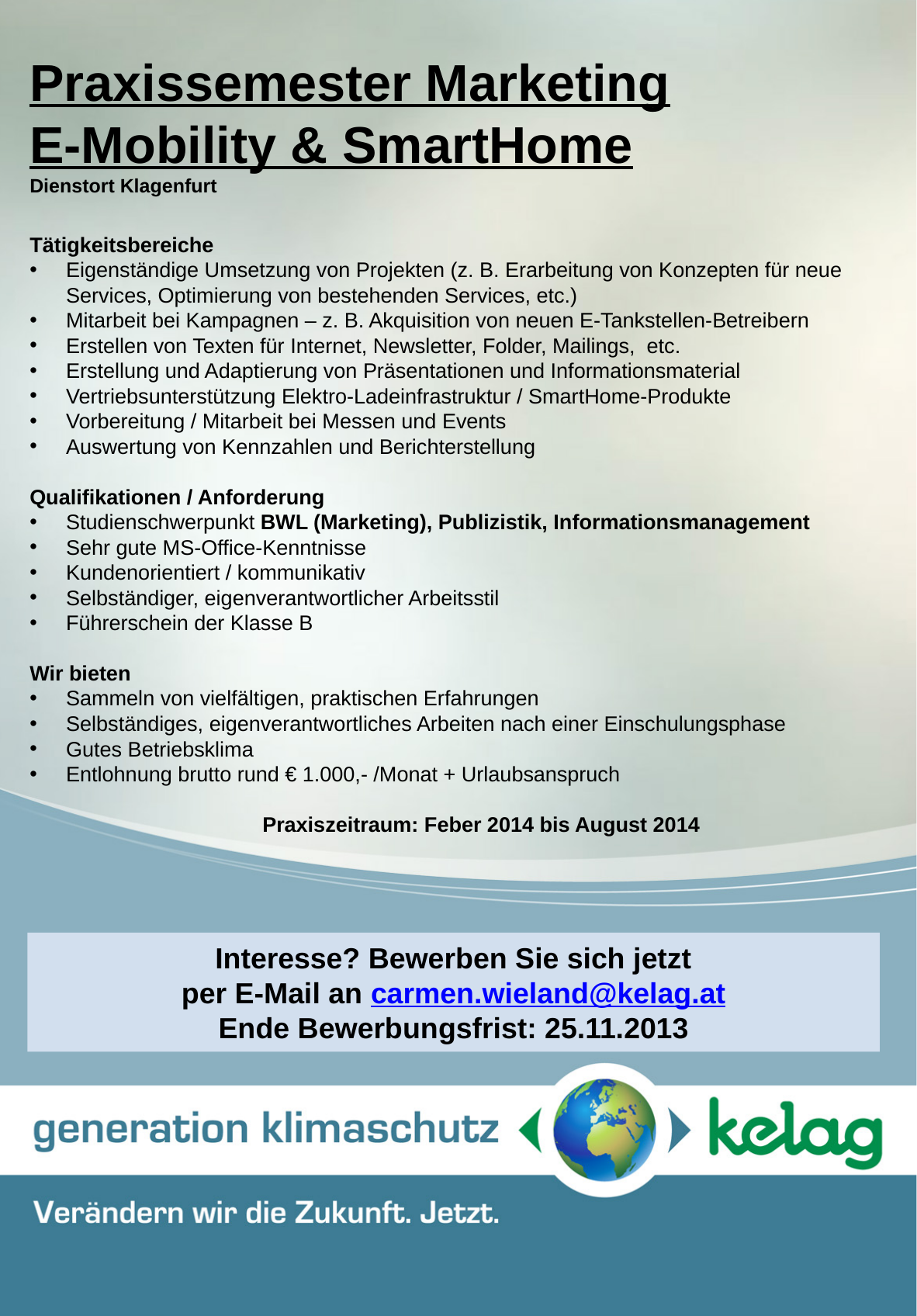

Praxissemester Marketing
E-Mobility & SmartHome
Dienstort Klagenfurt

Tätigkeitsbereiche
Eigenständige Umsetzung von Projekten (z. B. Erarbeitung von Konzepten für neue
Services, Optimierung von bestehenden Services, etc.)
Mitarbeit bei Kampagnen – z. B. Akquisition von neuen E-Tankstellen-Betreibern
Erstellen von Texten für Internet, Newsletter, Folder, Mailings,  etc.
Erstellung und Adaptierung von Präsentationen und Informationsmaterial
Vertriebsunterstützung Elektro-Ladeinfrastruktur / SmartHome-Produkte
Vorbereitung / Mitarbeit bei Messen und Events
Auswertung von Kennzahlen und Berichterstellung

Qualifikationen / Anforderung
Studienschwerpunkt BWL (Marketing), Publizistik, Informationsmanagement
Sehr gute MS-Office-Kenntnisse
Kundenorientiert / kommunikativ
Selbständiger, eigenverantwortlicher Arbeitsstil
Führerschein der Klasse B

Wir bieten
Sammeln von vielfältigen, praktischen Erfahrungen
Selbständiges, eigenverantwortliches Arbeiten nach einer Einschulungsphase
Gutes Betriebsklima
Entlohnung brutto rund € 1.000,- /Monat + Urlaubsanspruch

		Praxiszeitraum: Feber 2014 bis August 2014
Interesse? Bewerben Sie sich jetzt
per E-Mail an carmen.wieland@kelag.at
Ende Bewerbungsfrist: 25.11.2013